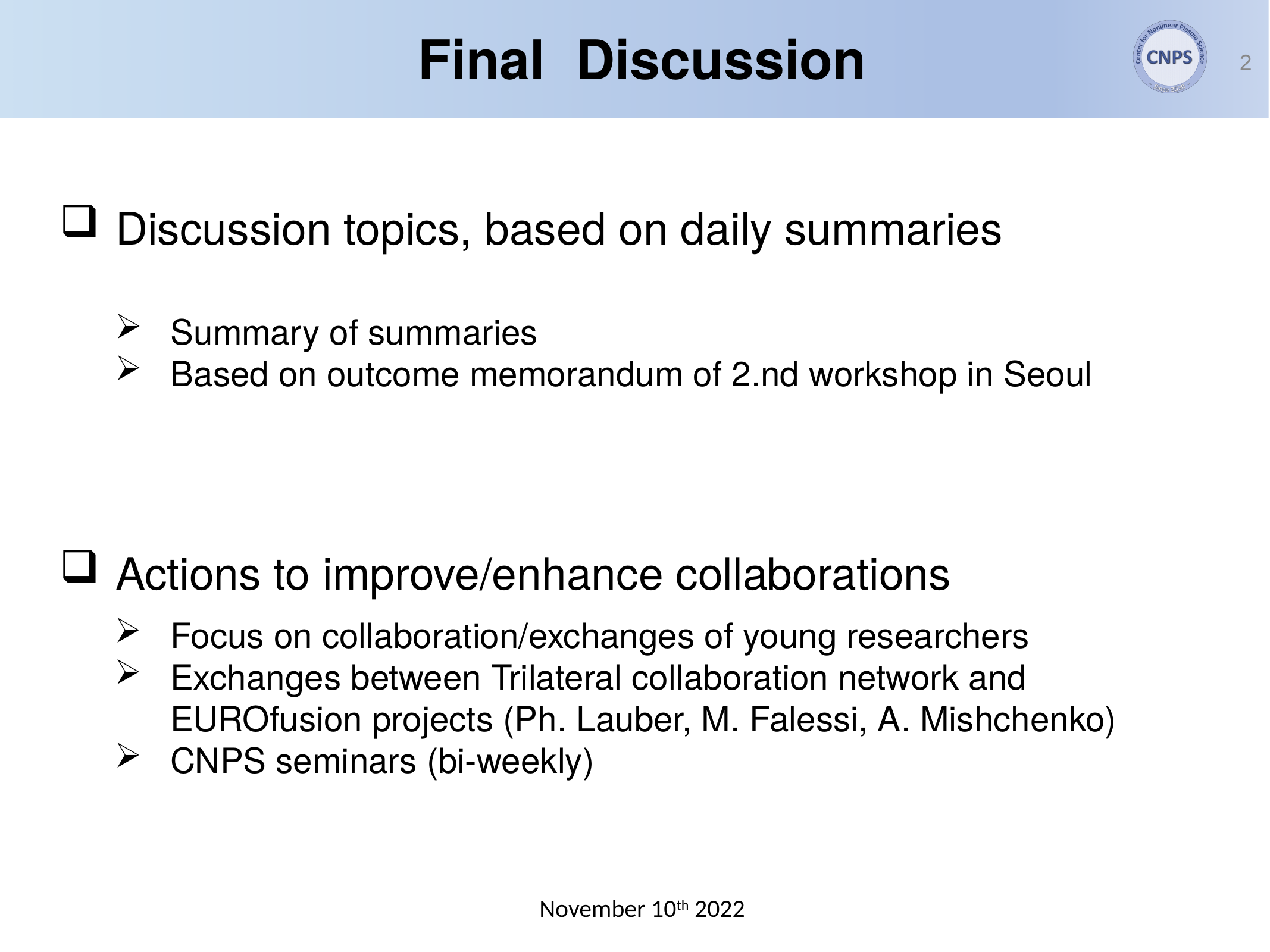

Final  Discussion
2
Discussion topics, based on daily summaries
Summary of summaries
Based on outcome memorandum of 2.nd workshop in Seoul
Actions to improve/enhance collaborations
Focus on collaboration/exchanges of young researchers
Exchanges between Trilateral collaboration network and EUROfusion projects (Ph. Lauber, M. Falessi, A. Mishchenko)
CNPS seminars (bi-weekly)

November 10th 2022